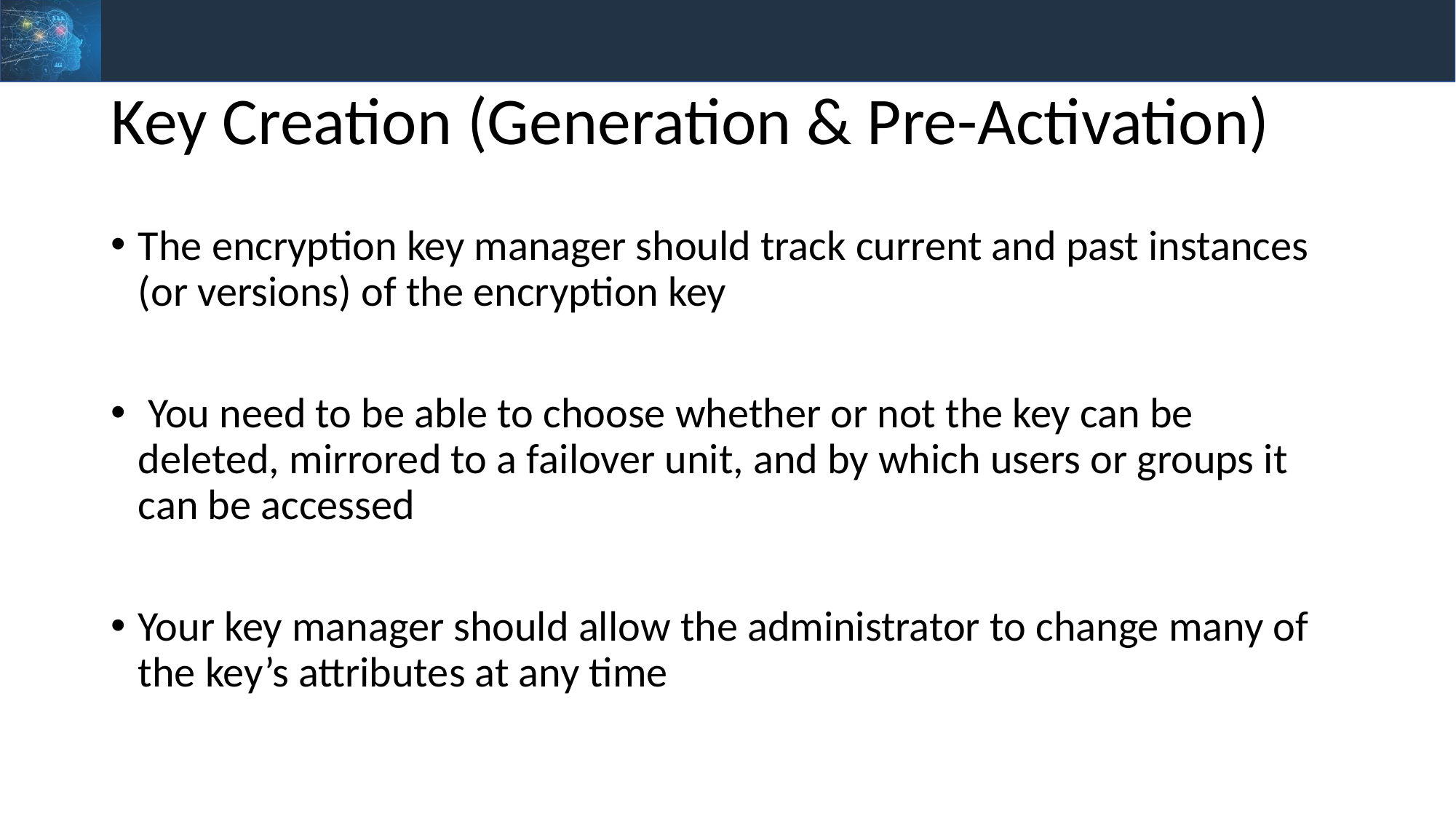

# Key Creation (Generation & Pre-Activation)
The encryption key manager should track current and past instances (or versions) of the encryption key

 You need to be able to choose whether or not the key can be deleted, mirrored to a failover unit, and by which users or groups it can be accessed

Your key manager should allow the administrator to change many of the key’s attributes at any time